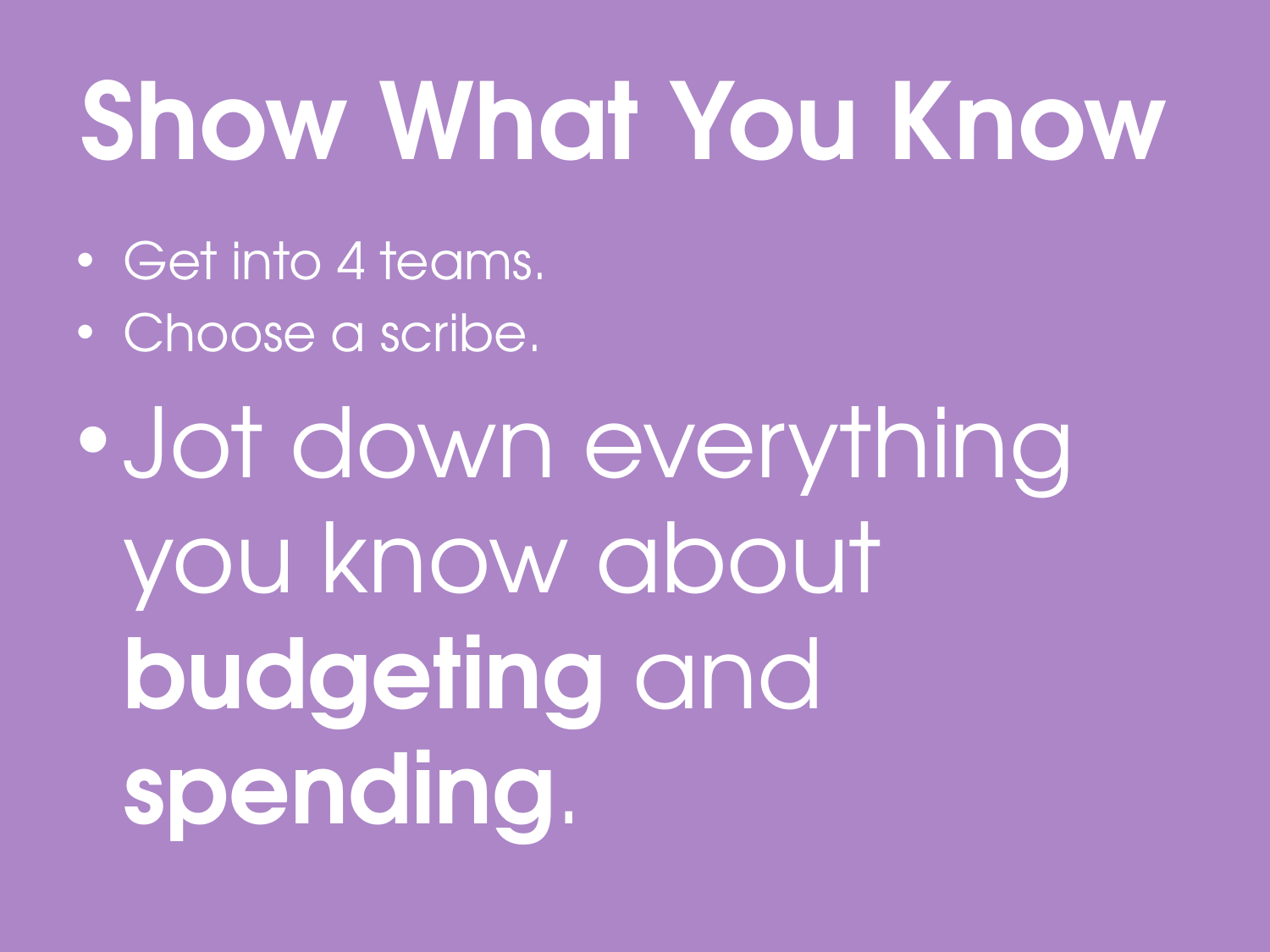

# Show What You Know
Get into 4 teams.
Choose a scribe.
Jot down everything you know about budgeting and spending.